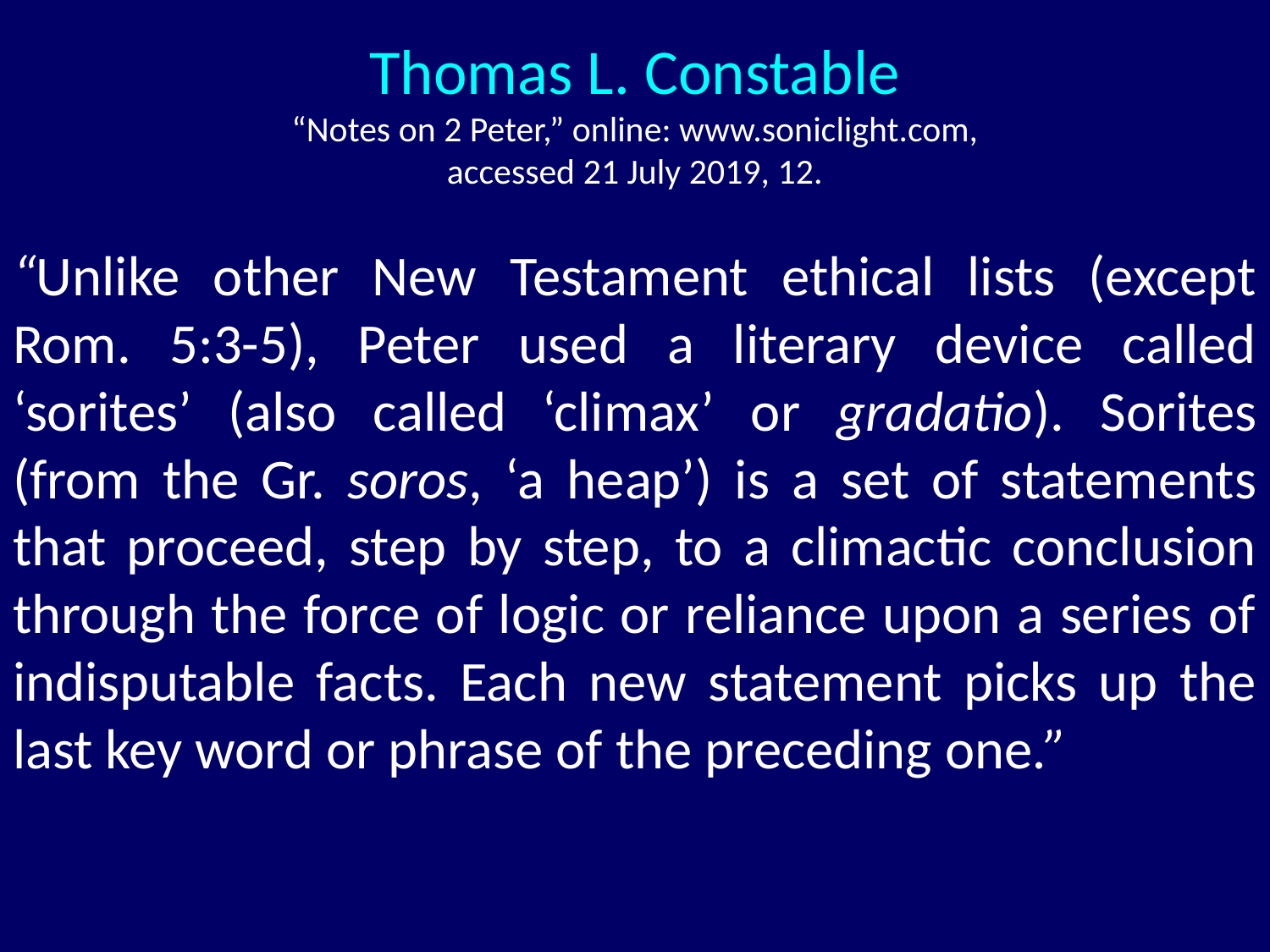

# Thomas L. Constable “Notes on 2 Peter,” online: www.soniclight.com, accessed 21 July 2019, 12.
“Unlike other New Testament ethical lists (except Rom. 5:3-5), Peter used a literary device called ‘sorites’ (also called ‘climax’ or gradatio). Sorites (from the Gr. soros, ‘a heap’) is a set of statements that proceed, step by step, to a climactic conclusion through the force of logic or reliance upon a series of indisputable facts. Each new statement picks up the last key word or phrase of the preceding one.”